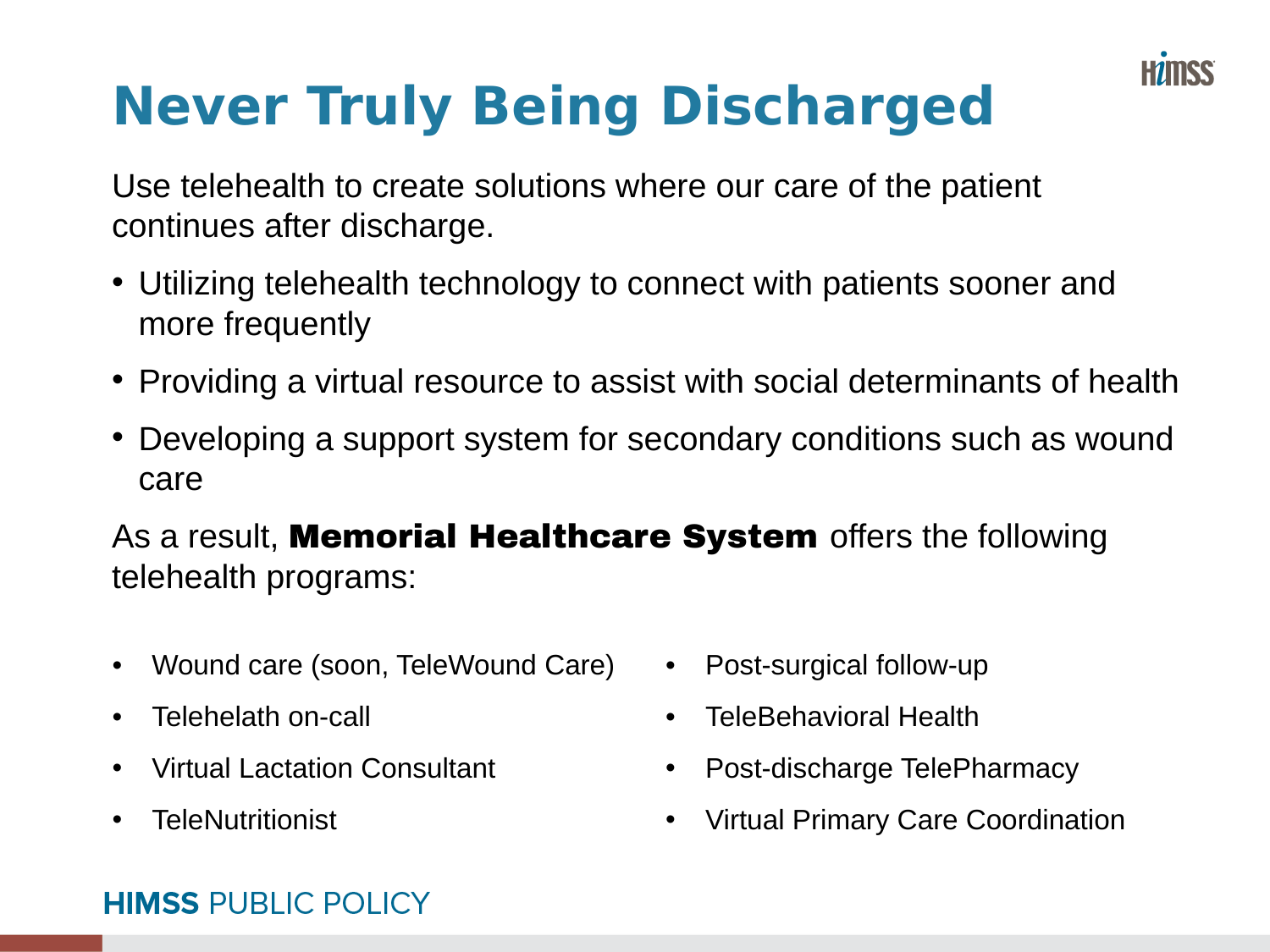

# Never Truly Being Discharged
Use telehealth to create solutions where our care of the patient continues after discharge.
Utilizing telehealth technology to connect with patients sooner and more frequently
Providing a virtual resource to assist with social determinants of health
Developing a support system for secondary conditions such as wound care
As a result, Memorial Healthcare System offers the following telehealth programs:

| Wound care (soon, TeleWound Care) | Post-surgical follow-up |
| --- | --- |
| Telehelath on-call | TeleBehavioral Health |
| Virtual Lactation Consultant | Post-discharge TelePharmacy |
| TeleNutritionist | Virtual Primary Care Coordination |